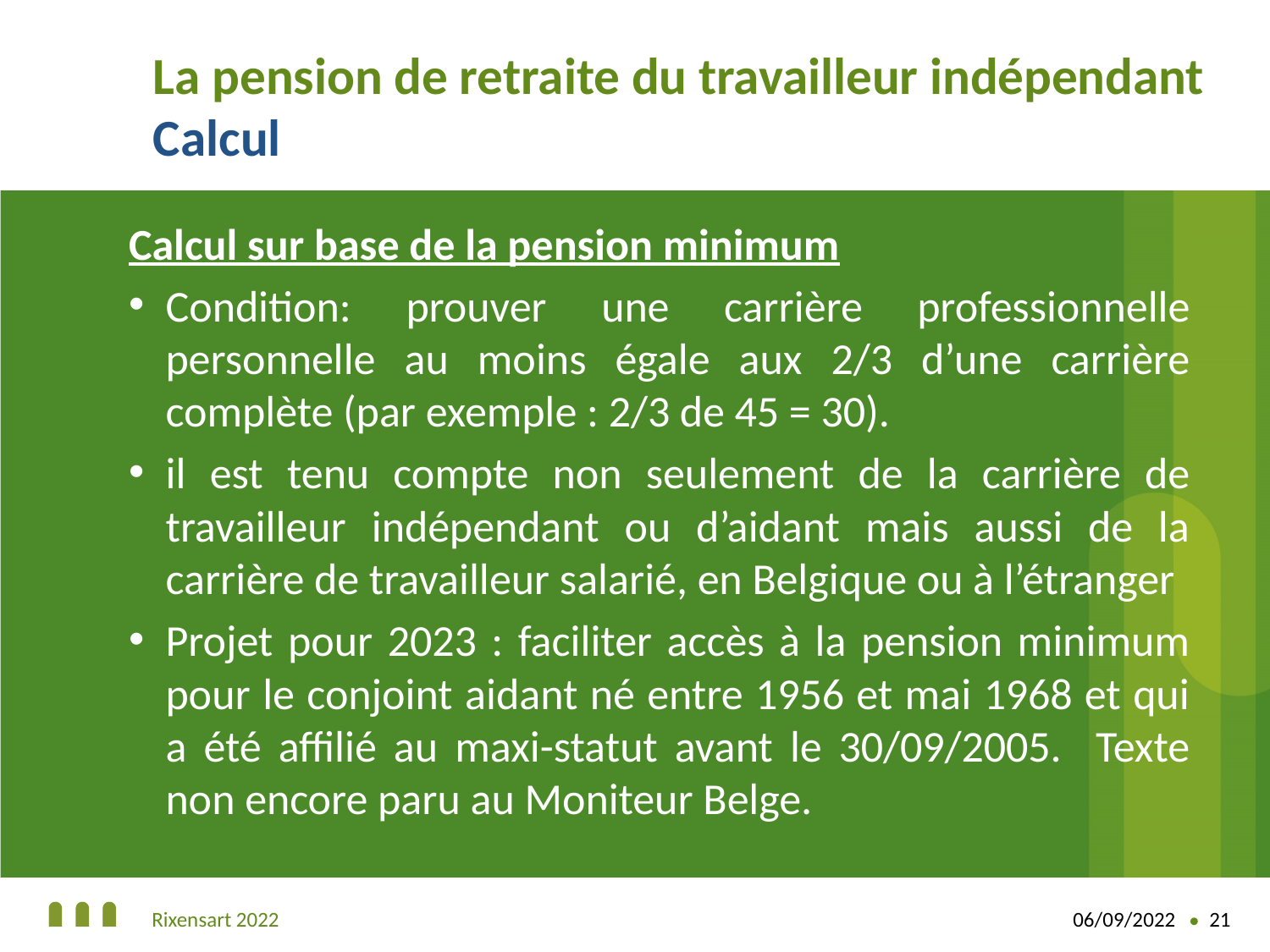

# La pension de retraite du travailleur indépendant Calcul
Calcul sur base de la pension minimum
Condition: prouver une carrière professionnelle personnelle au moins égale aux 2/3 d’une carrière complète (par exemple : 2/3 de 45 = 30).
il est tenu compte non seulement de la carrière de travailleur indépendant ou d’aidant mais aussi de la carrière de travailleur salarié, en Belgique ou à l’étranger
Projet pour 2023 : faciliter accès à la pension minimum pour le conjoint aidant né entre 1956 et mai 1968 et qui a été affilié au maxi-statut avant le 30/09/2005.  Texte non encore paru au Moniteur Belge.

Rixensart 2022
06/09/2022
21